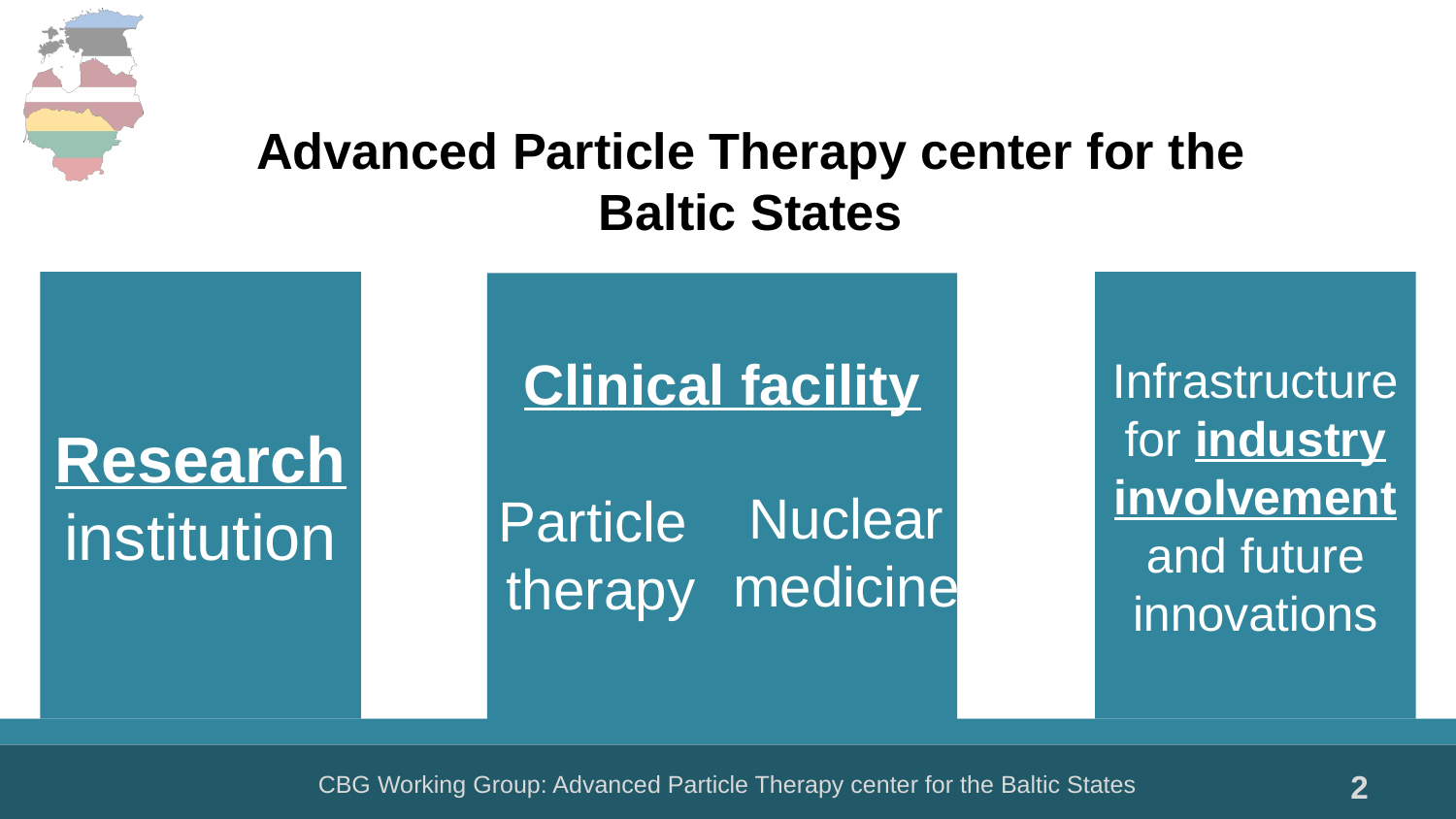

# Advanced Particle Therapy center for the Baltic States
Research institution
Infrastructure for industry involvement and future innovations

Clinical facility
Nuclear
medicine
Particle
therapy
2